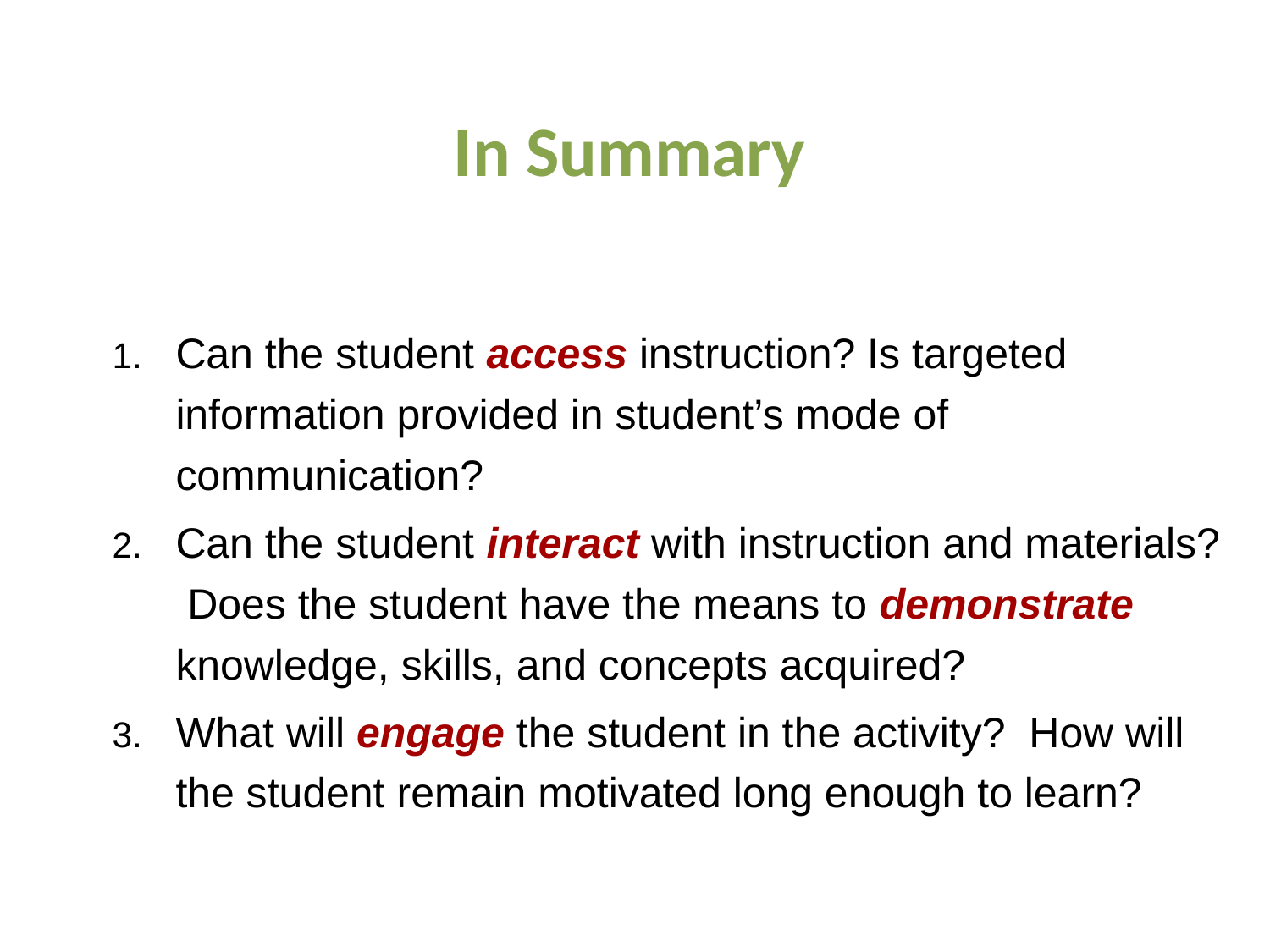

In Summary
Can the student access instruction? Is targeted information provided in student’s mode of communication?
Can the student interact with instruction and materials?  Does the student have the means to demonstrate knowledge, skills, and concepts acquired?
What will engage the student in the activity?  How will the student remain motivated long enough to learn?